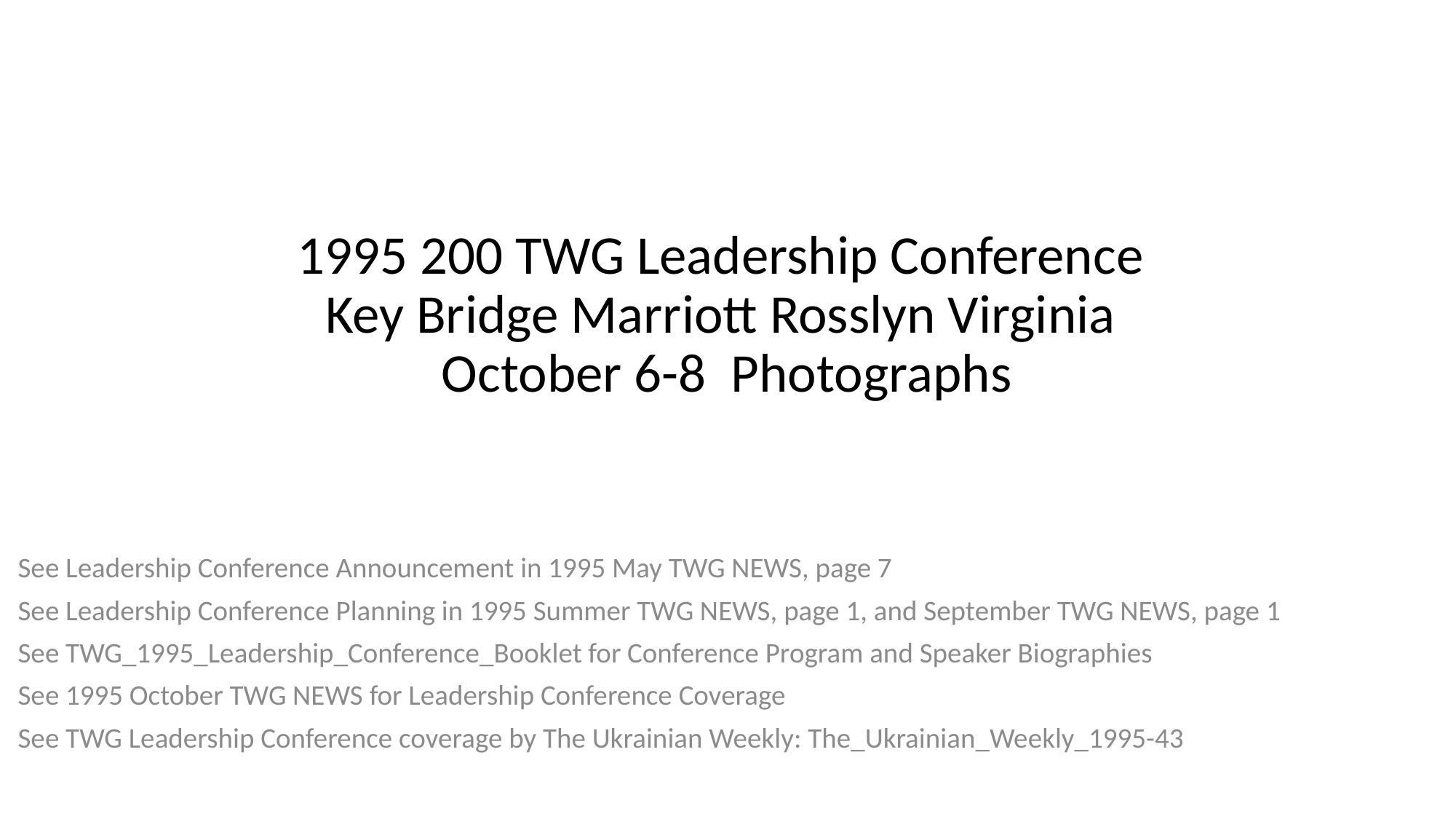

# 1995 200 TWG Leadership Conference Key Bridge Marriott Rosslyn Virginia October 6-8  Photographs
See Leadership Conference Announcement in 1995 May TWG NEWS, page 7
See Leadership Conference Planning in 1995 Summer TWG NEWS, page 1, and September TWG NEWS, page 1
See TWG_1995_Leadership_Conference_Booklet for Conference Program and Speaker Biographies
See 1995 October TWG NEWS for Leadership Conference Coverage
See TWG Leadership Conference coverage by The Ukrainian Weekly: The_Ukrainian_Weekly_1995-43